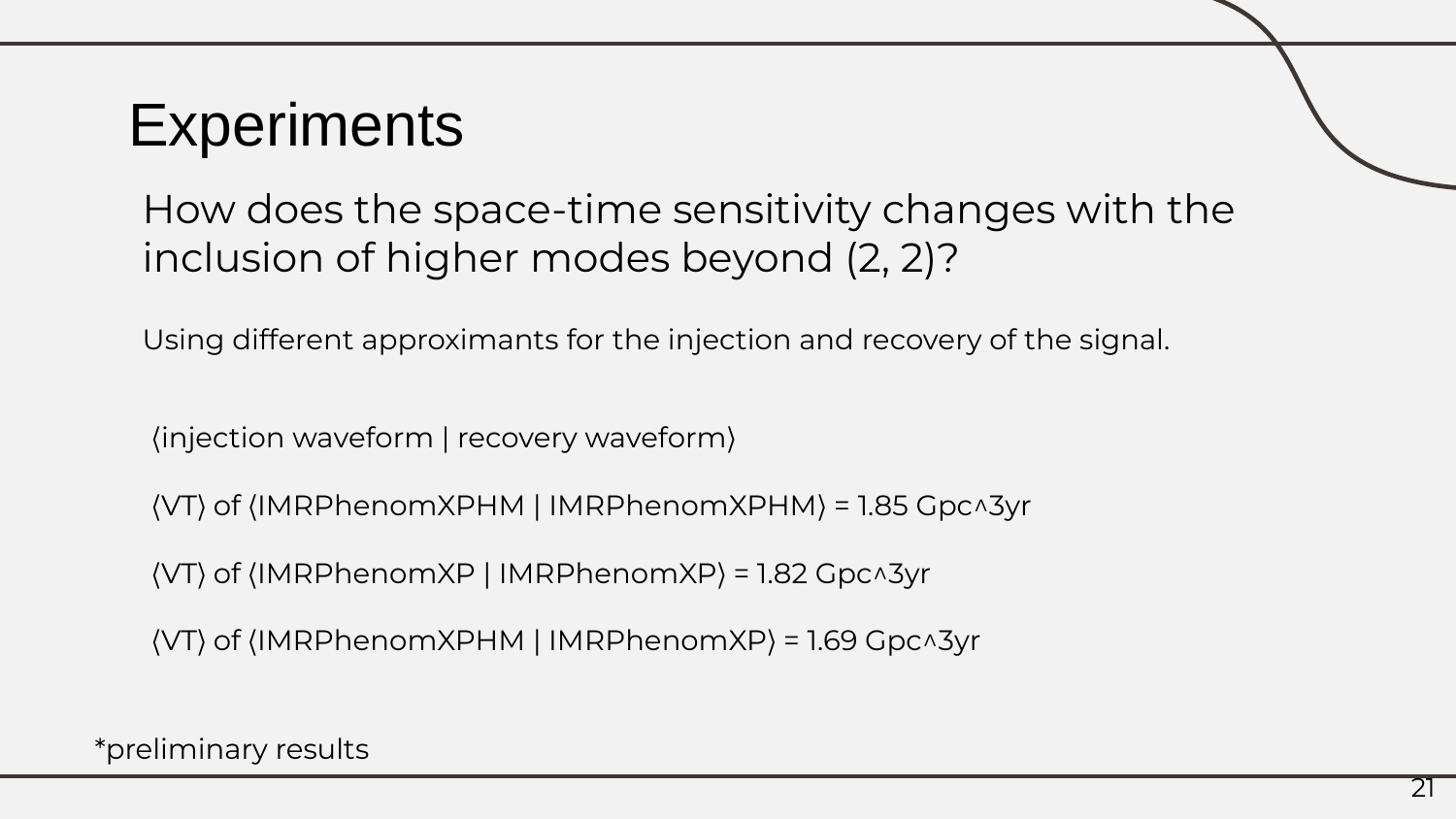

# Experiments
How does the space-time sensitivity changes with the inclusion of higher modes beyond (2, 2)?

Using different approximants for the injection and recovery of the signal.

⟨injection waveform | recovery waveform⟩

⟨VT⟩ of ⟨IMRPhenomXPHM | IMRPhenomXPHM⟩ = 1.85 Gpc^3yr

⟨VT⟩ of ⟨IMRPhenomXP | IMRPhenomXP⟩ = 1.82 Gpc^3yr

⟨VT⟩ of ⟨IMRPhenomXPHM | IMRPhenomXP⟩ = 1.69 Gpc^3yr
*preliminary results

21